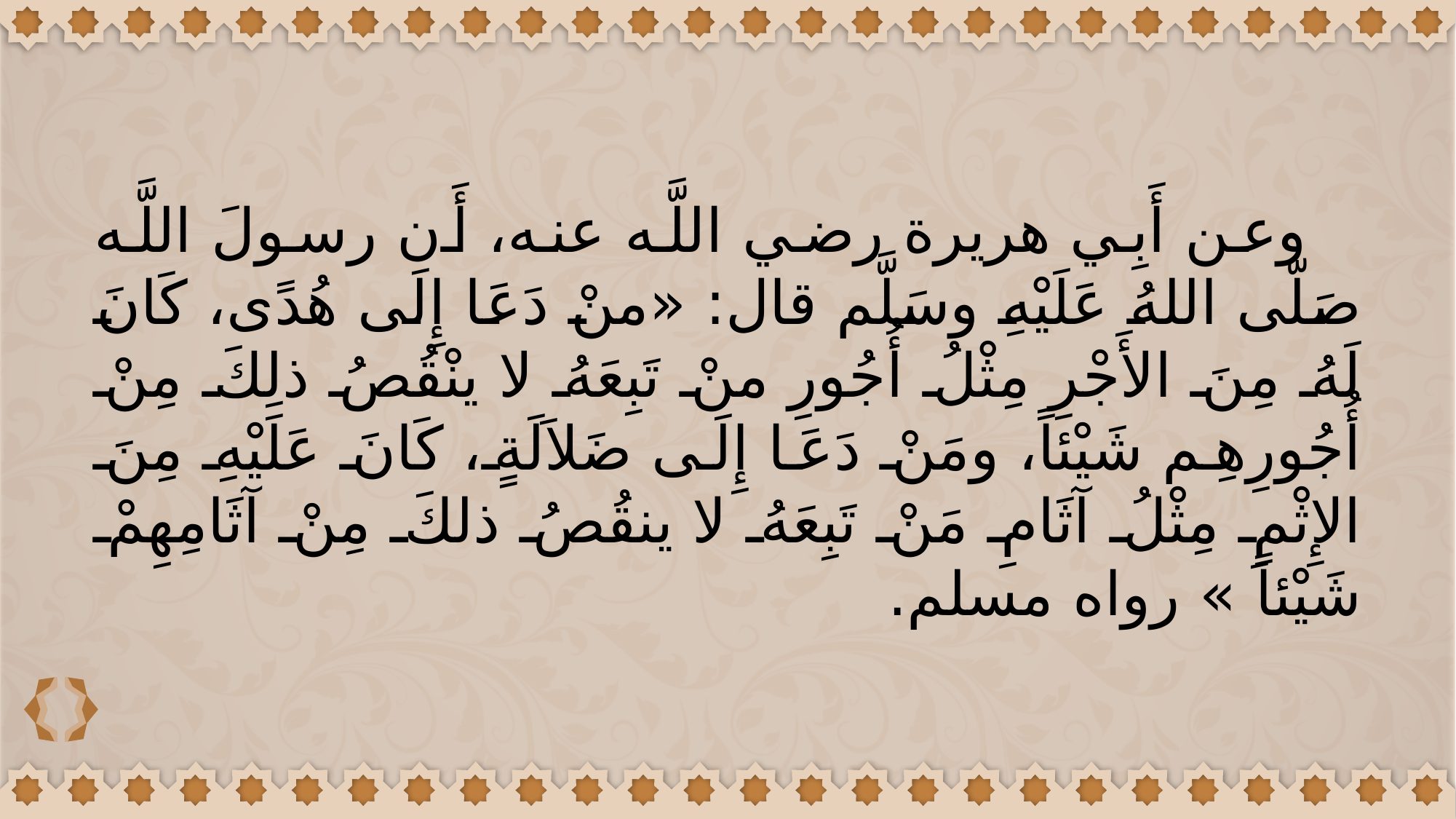

وعن أَبِي هريرة رضي اللَّه عنه، أَن رسولَ اللَّه صَلّى اللهُ عَلَيْهِ وسَلَّم قال: «منْ دَعَا إِلَى هُدًى، كَانَ لَهُ مِنَ الأَجْرِ مِثْلُ أُجُورِ منْ تَبِعَهُ لا ينْقُصُ ذلِكَ مِنْ أُجُورِهِم شَيْئاً، ومَنْ دَعَا إِلَى ضَلاَلَةٍ، كَانَ عَلَيْهِ مِنَ الإِثْمِ مِثْلُ آثَامِ مَنْ تَبِعَهُ لا ينقُصُ ذلكَ مِنْ آثَامِهِمْ شَيْئاً » رواه مسلم.